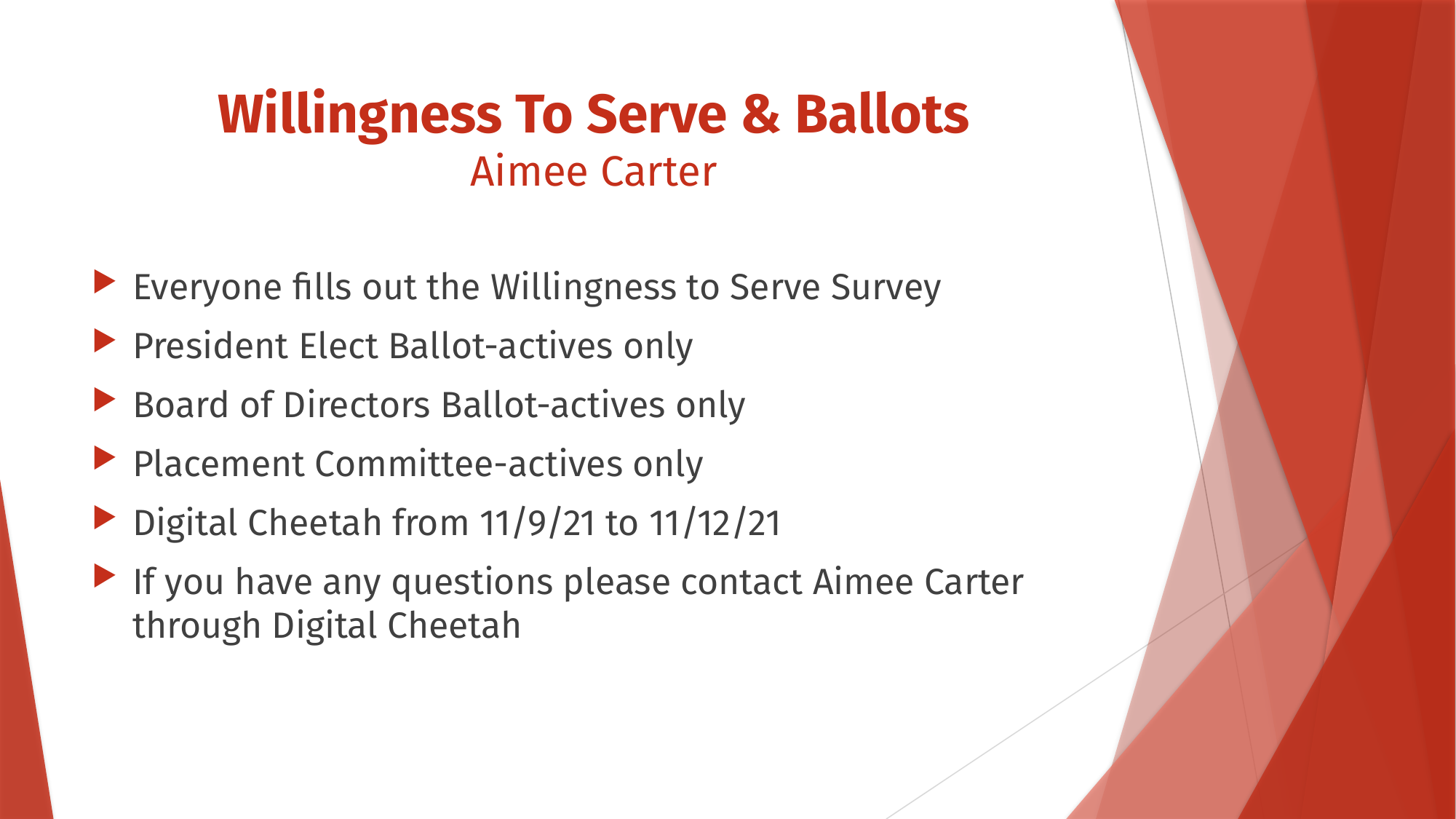

# Willingness To Serve & Ballots Aimee Carter
Everyone fills out the Willingness to Serve Survey
President Elect Ballot-actives only
Board of Directors Ballot-actives only
Placement Committee-actives only
Digital Cheetah from 11/9/21 to 11/12/21
If you have any questions please contact Aimee Carter through Digital Cheetah